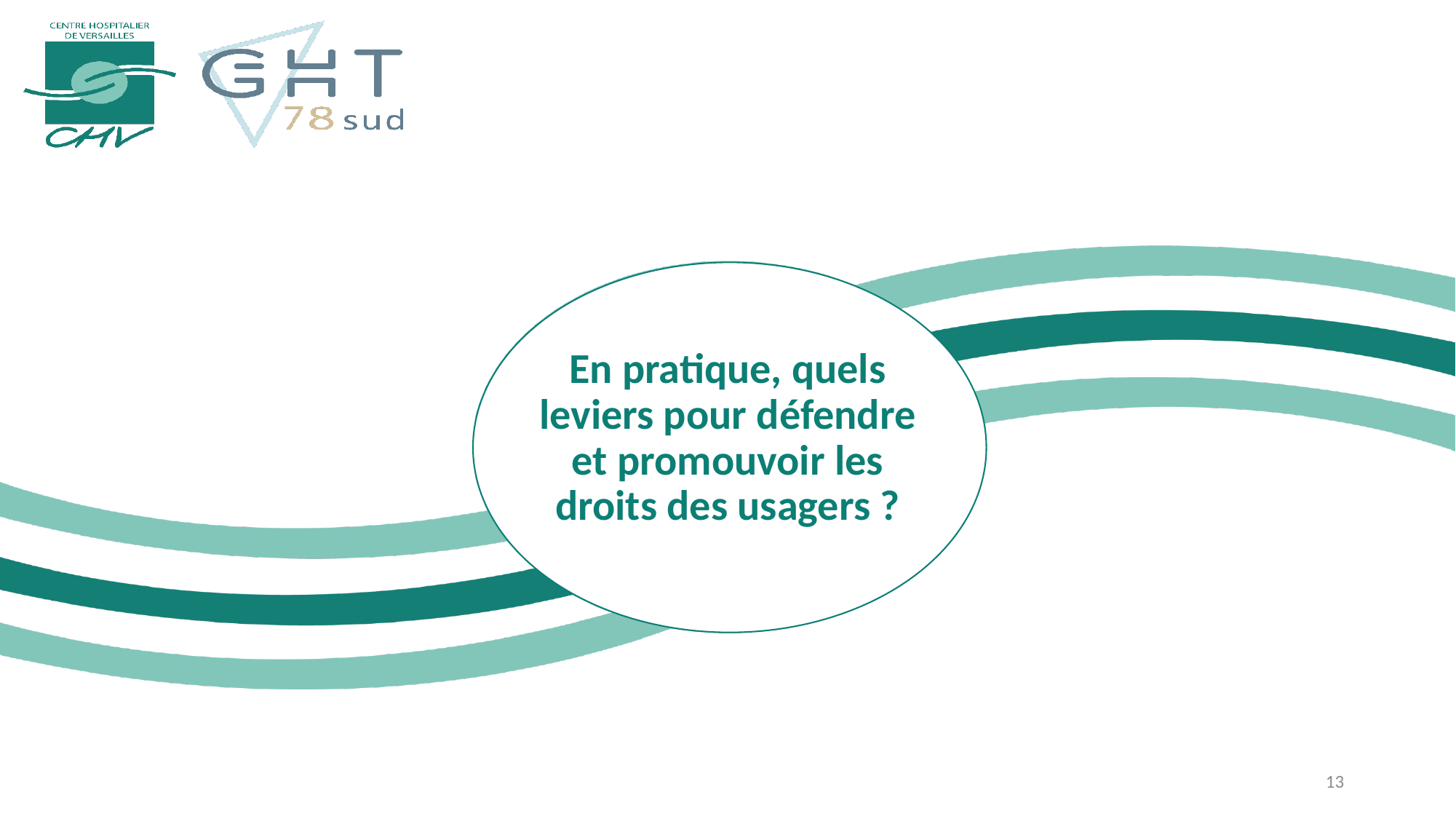

# En pratique, quels leviers pour défendre et promouvoir les droits des usagers ?
13